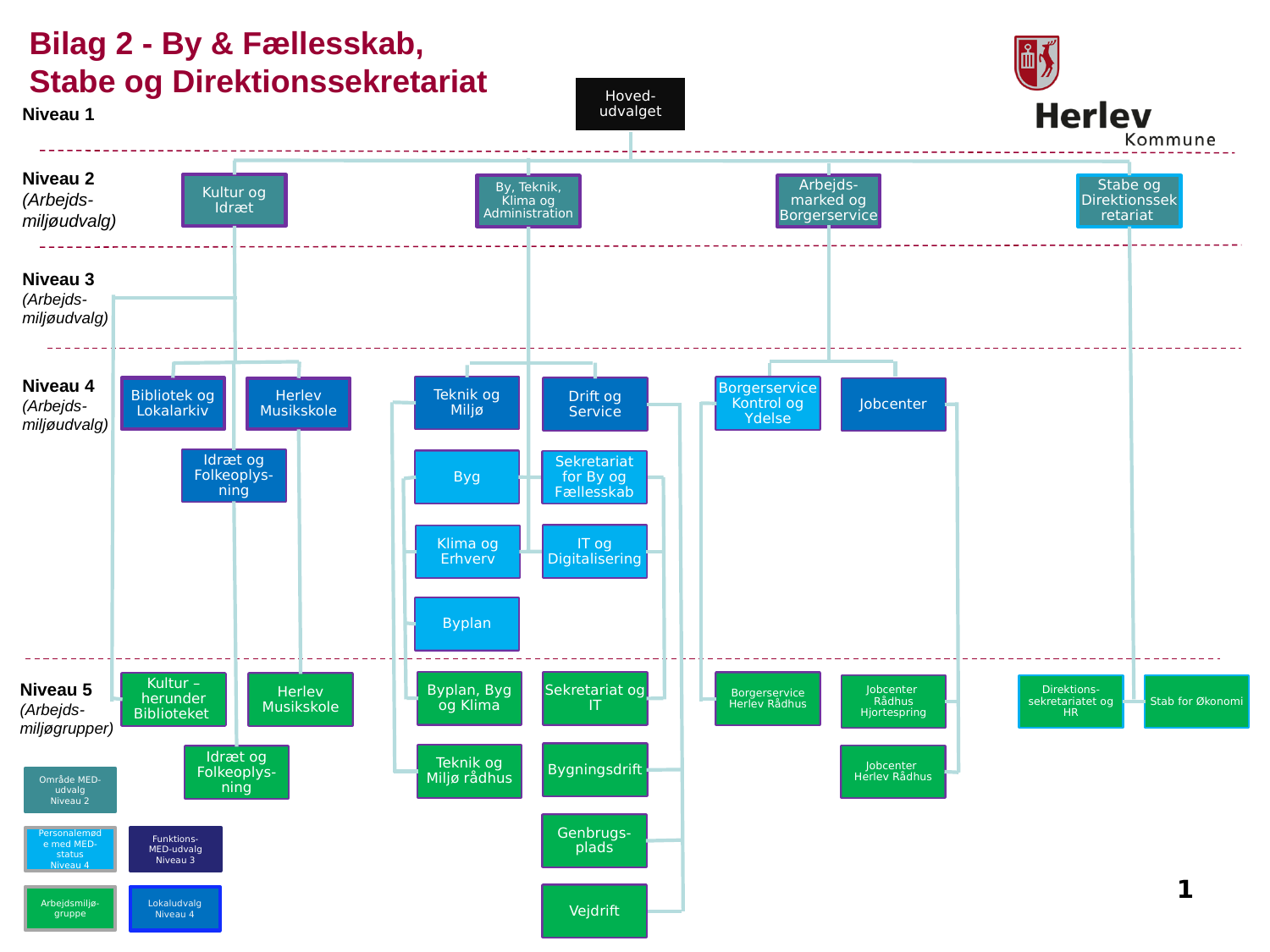

Bilag 2 - By & Fællesskab, Stabe og Direktionssekretariat

Hoved-udvalget
Niveau 1
Niveau 2  (Arbejds-miljøudvalg)

Kultur og Idræt

Stabe og Direktionssekretariat

By, Teknik, Klima og Administration

Arbejds-marked og Borgerservice
Niveau 3
(Arbejds-miljøudvalg)
Niveau 4
(Arbejds-miljøudvalg)

Teknik og Miljø

Bibliotek og Lokalarkiv

Borgerservice Kontrol og Ydelse

Herlev Musikskole

Drift og Service

Jobcenter

Idræt og Folkeoplys-ning

Byg

Sekretariat for By og Fællesskab

IT og Digitalisering

Klima og Erhverv

Byplan
Niveau 5
(Arbejds-miljøgrupper)

Byplan, Byg og Klima

Sekretariat og IT

Borgerservice Herlev Rådhus

Kultur – herunder Biblioteket

Herlev Musikskole

Jobcenter
Rådhus Hjortespring

Direktions-sekretariatet og HR

Stab for Økonomi

Bygningsdrift

Teknik og Miljø rådhus

Jobcenter
Herlev Rådhus

Idræt og Folkeoplys-ning
Område MED-udvalg
Niveau 2

Genbrugs-plads
Personalemøde med MED-status
Niveau 4
Funktions-MED-udvalg
Niveau 3
1

Vejdrift
Arbejdsmiljø-gruppe
Lokaludvalg
Niveau 4